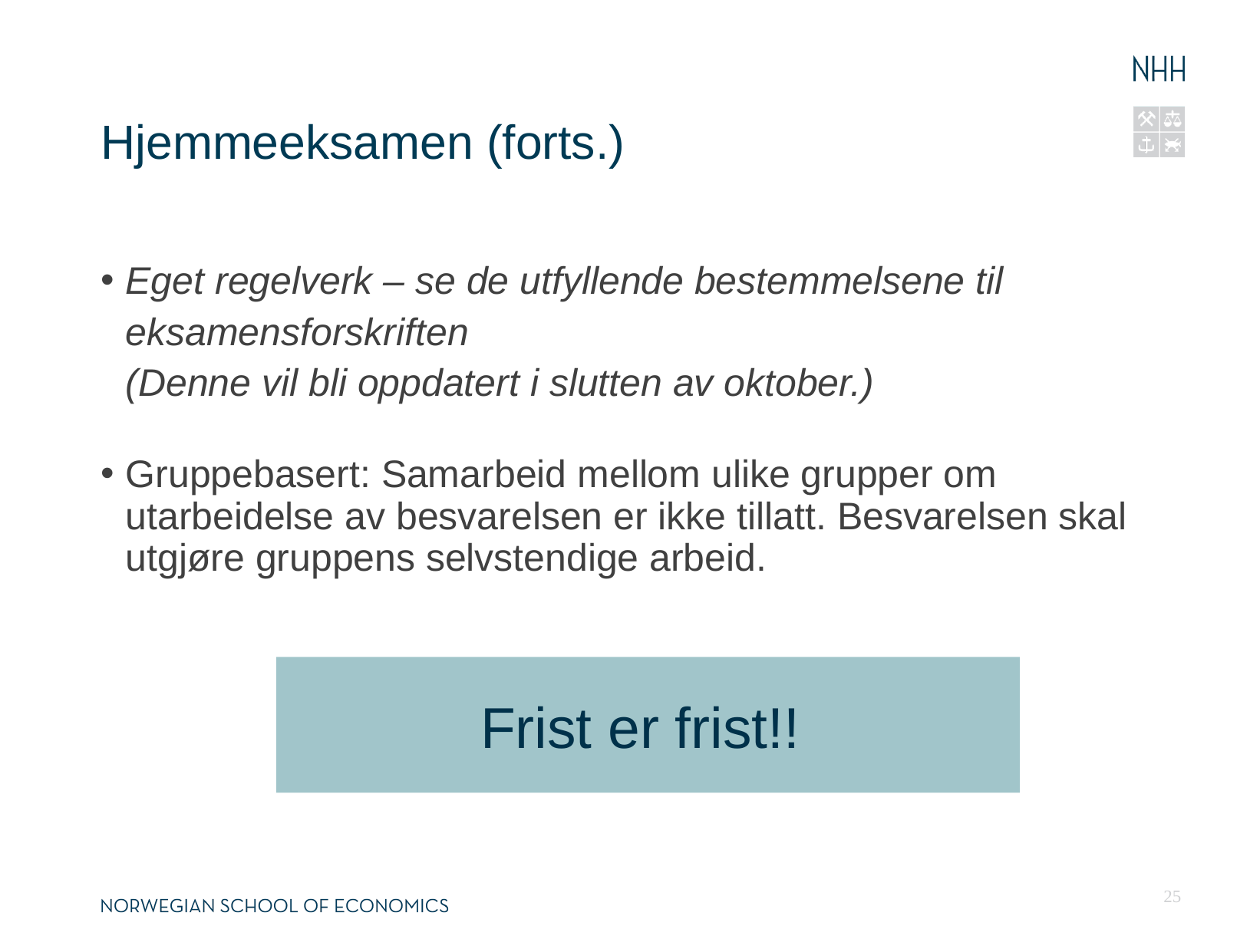

# Hjemmeeksamen (forts.)

Eget regelverk – se de utfyllende bestemmelsene til eksamensforskriften
(Denne vil bli oppdatert i slutten av oktober.)

Gruppebasert: Samarbeid mellom ulike grupper om utarbeidelse av besvarelsen er ikke tillatt. Besvarelsen skal utgjøre gruppens selvstendige arbeid.

Frist er frist!!
25